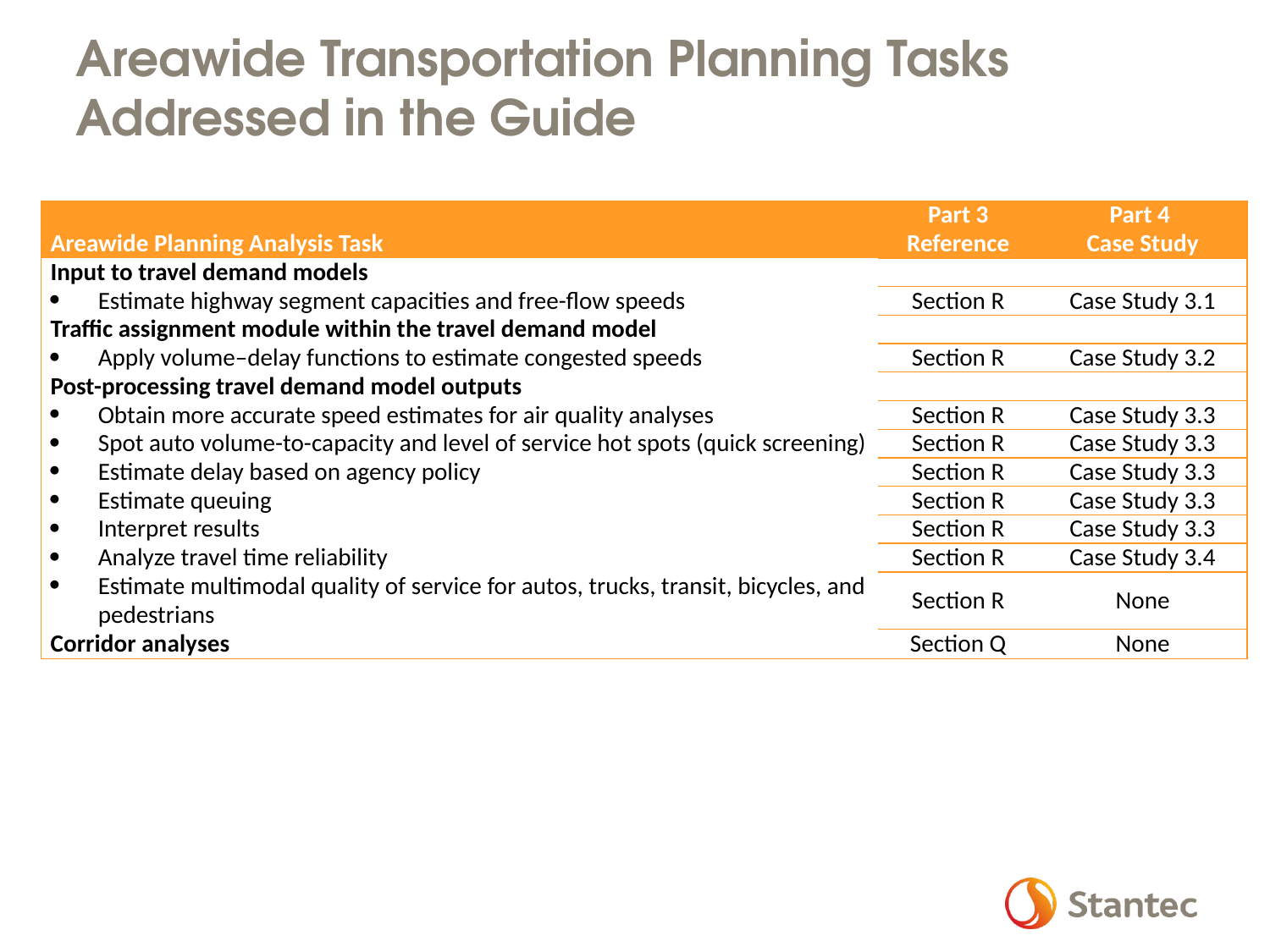

# Areawide Transportation Planning Tasks Addressed in the Guide
| Areawide Planning Analysis Task | Part 3 Reference | Part 4 Case Study |
| --- | --- | --- |
| Input to travel demand models |  |  |
| Estimate highway segment capacities and free-flow speeds | Section R | Case Study 3.1 |
| Traffic assignment module within the travel demand model |  |  |
| Apply volume–delay functions to estimate congested speeds | Section R | Case Study 3.2 |
| Post-processing travel demand model outputs |  |  |
| Obtain more accurate speed estimates for air quality analyses | Section R | Case Study 3.3 |
| Spot auto volume-to-capacity and level of service hot spots (quick screening) | Section R | Case Study 3.3 |
| Estimate delay based on agency policy | Section R | Case Study 3.3 |
| Estimate queuing | Section R | Case Study 3.3 |
| Interpret results | Section R | Case Study 3.3 |
| Analyze travel time reliability | Section R | Case Study 3.4 |
| Estimate multimodal quality of service for autos, trucks, transit, bicycles, and pedestrians | Section R | None |
| Corridor analyses | Section Q | None |